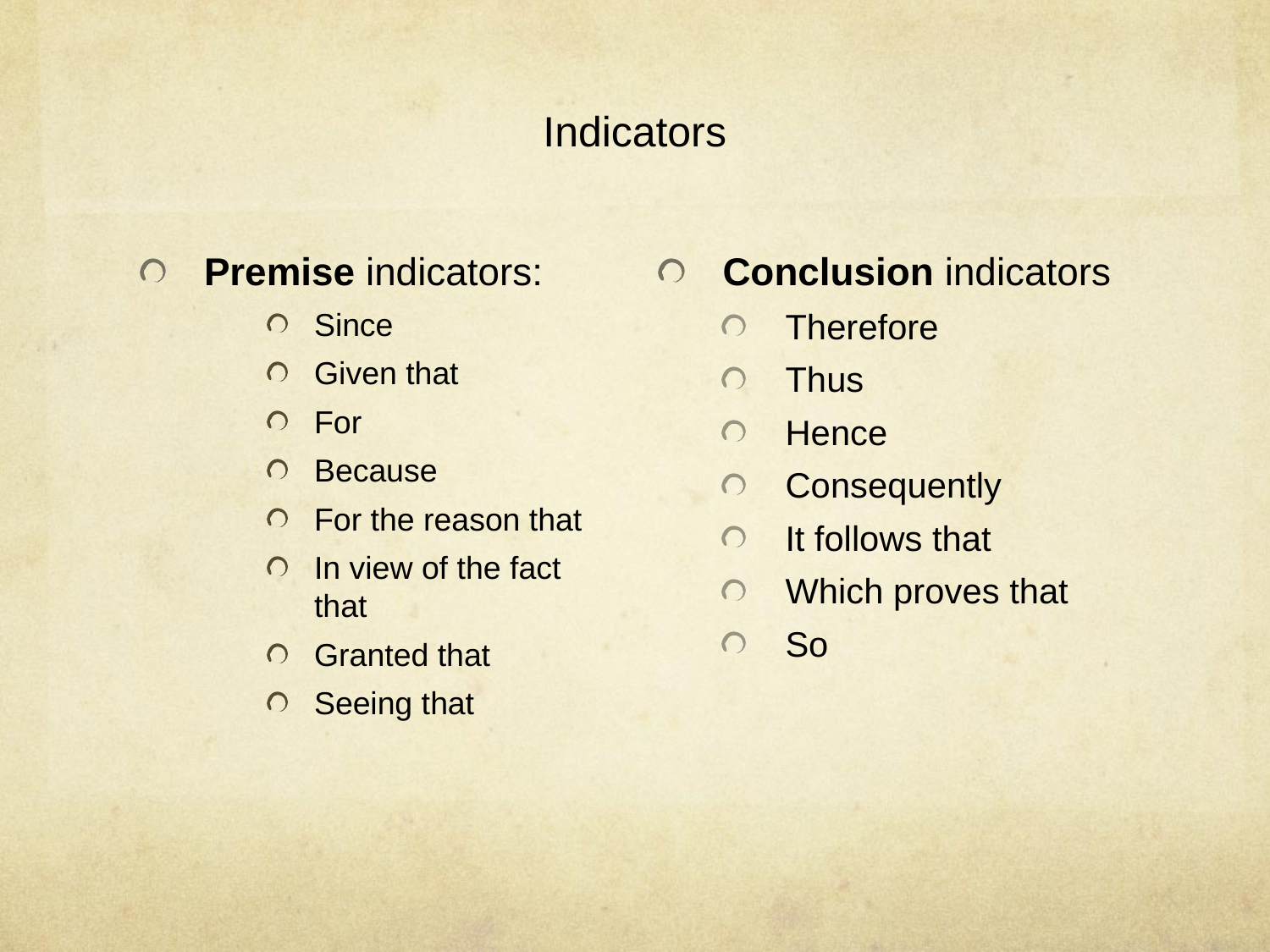

# Indicators
Premise indicators:
Since
Given that
For
Because
For the reason that
In view of the fact that
Granted that
Seeing that
Conclusion indicators
Therefore
Thus
Hence
Consequently
It follows that
Which proves that
So